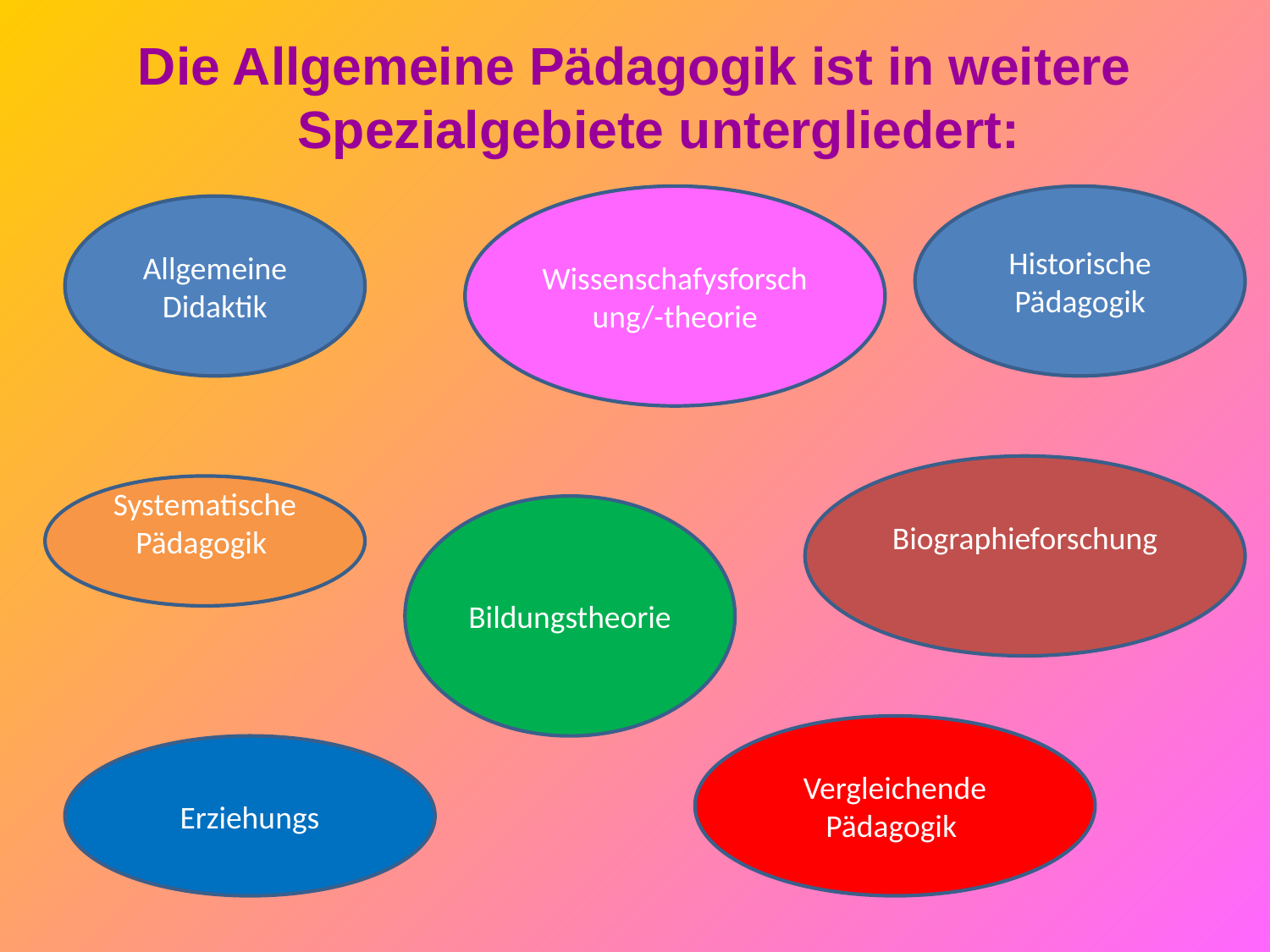

Die Allgemeine Pädagogik ist in weitere Spezialgebiete untergliedert:

Wissenschafysforschung/-theorie
Historische Pädagogik
Allgemeine Didaktik
Biographieforschung

Systematische Pädagogik

Bildungstheorie
Vergleichende Pädagogik
Erziehungs